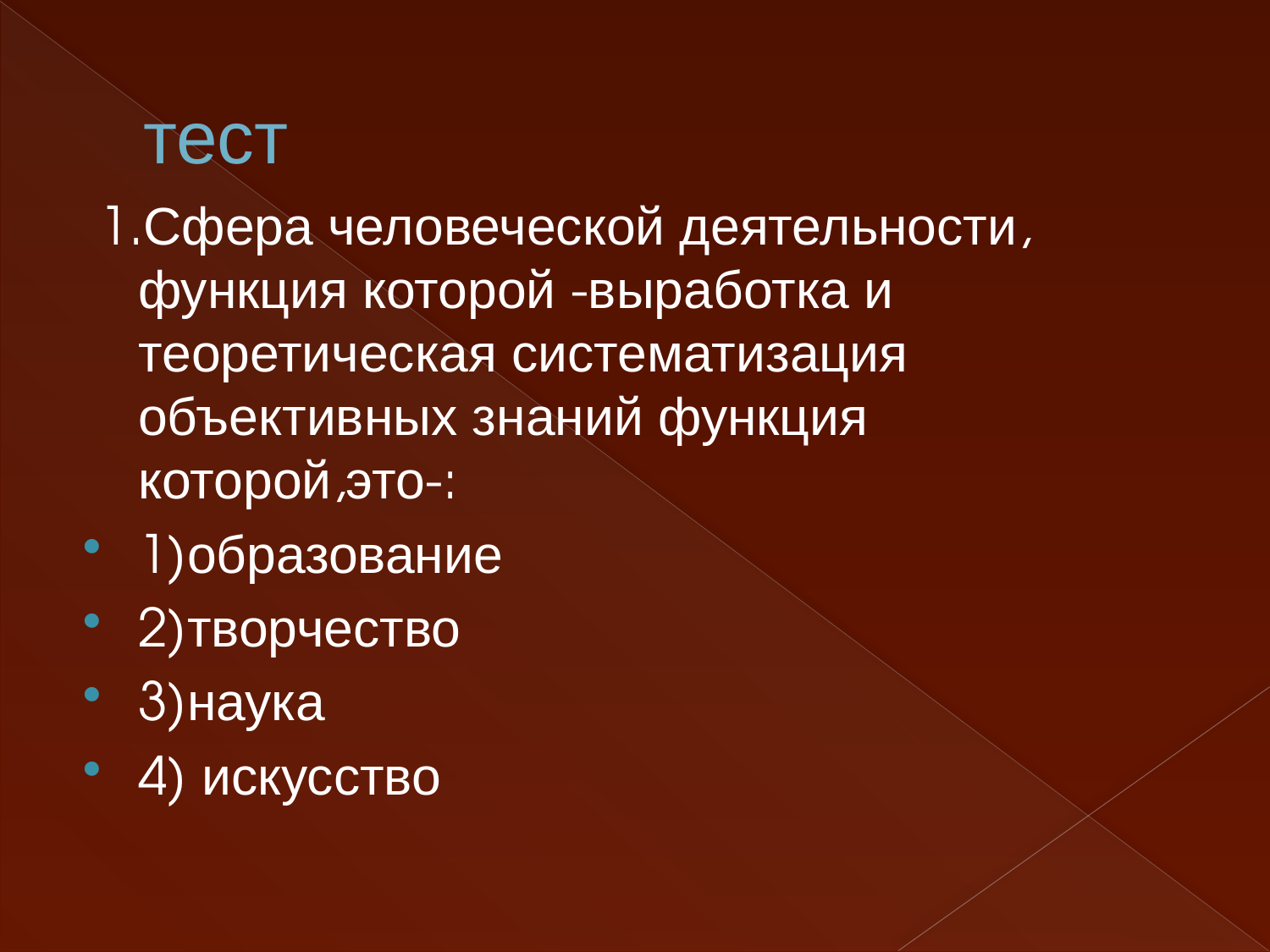

# тест
 1.Сфера человеческой деятельности, функция которой -выработка и теоретическая систематизация объективных знаний функция которой,это-:
1)образование
2)творчество
3)наука
4) искусство